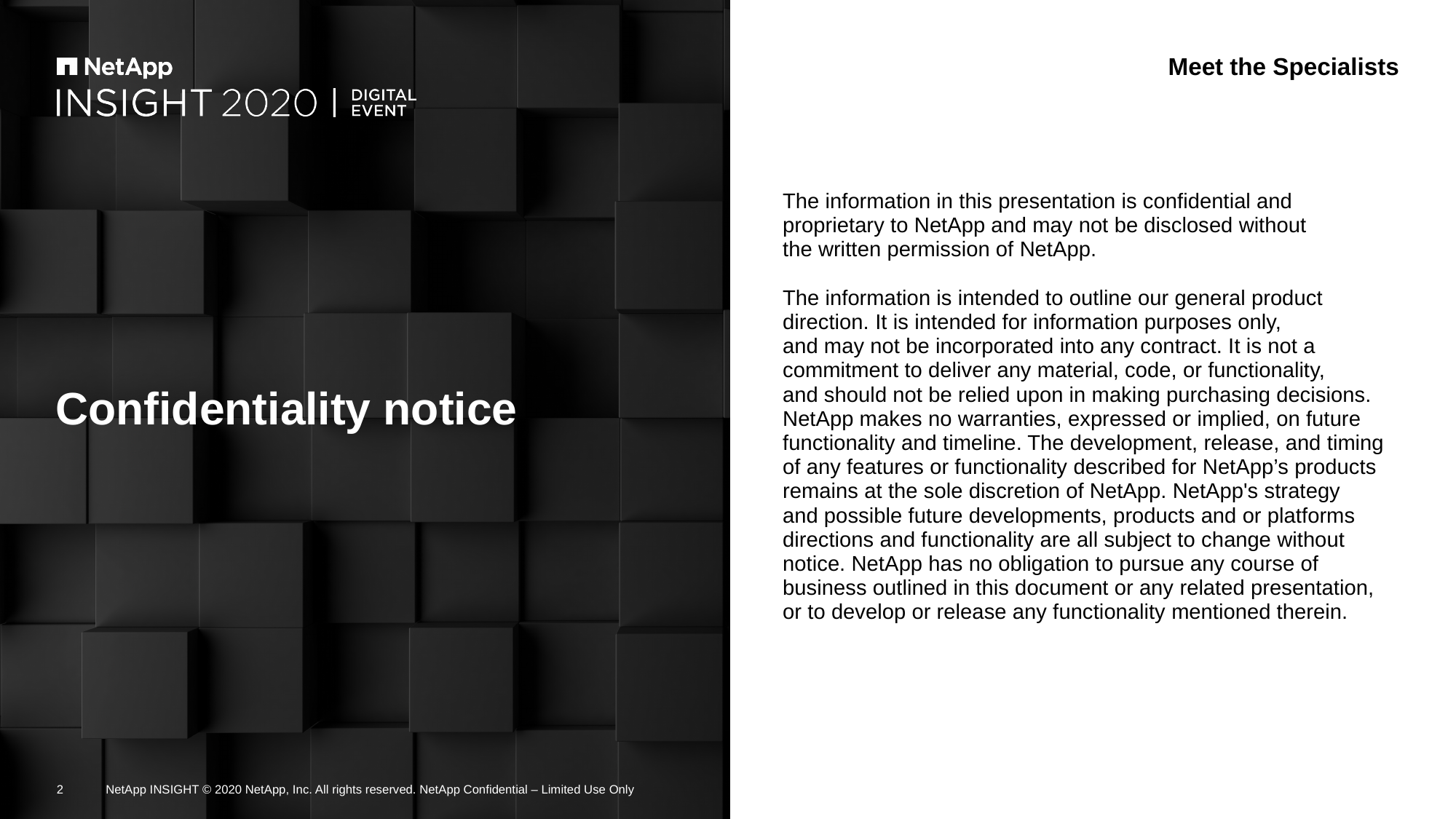

2
NetApp INSIGHT © 2020 NetApp, Inc. All rights reserved. NetApp Confidential – Limited Use Only